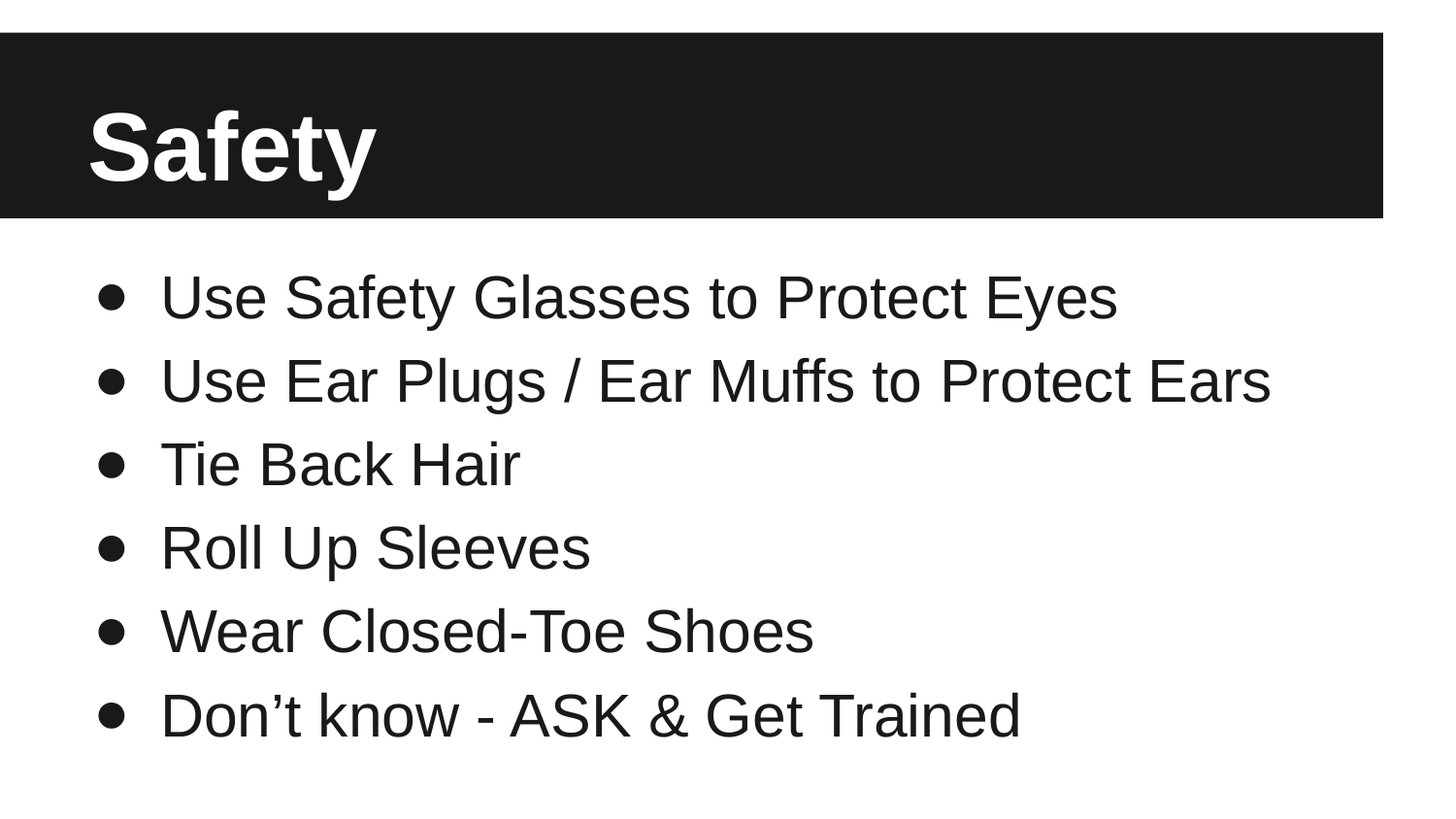

# Safety
Use Safety Glasses to Protect Eyes
Use Ear Plugs / Ear Muffs to Protect Ears
Tie Back Hair
Roll Up Sleeves
Wear Closed-Toe Shoes
Don’t know - ASK & Get Trained